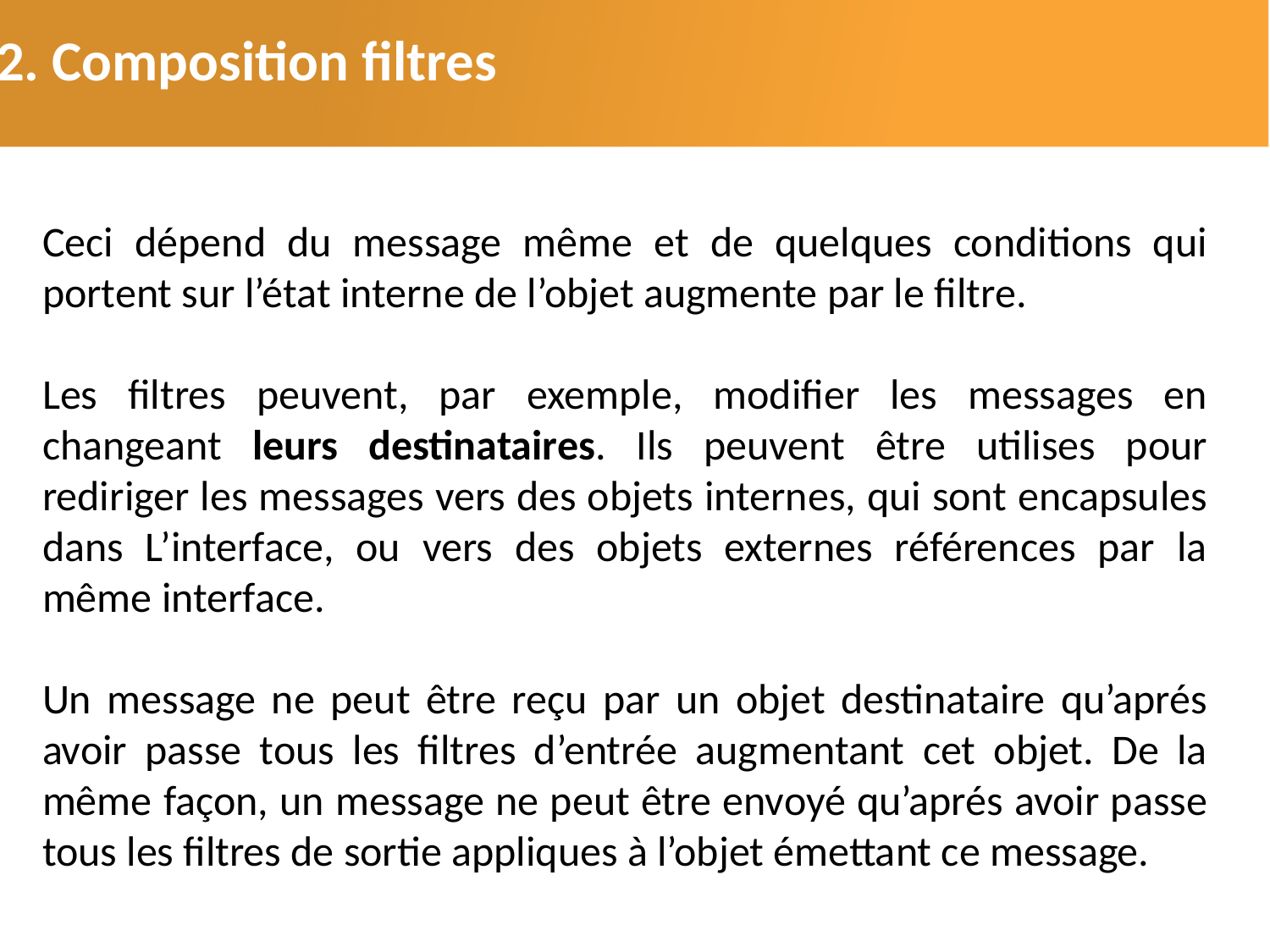

2.2. Composition filtres
Ceci dépend du message même et de quelques conditions qui portent sur l’état interne de l’objet augmente par le filtre.

Les filtres peuvent, par exemple, modifier les messages en changeant leurs destinataires. Ils peuvent être utilises pour rediriger les messages vers des objets internes, qui sont encapsules dans L’interface, ou vers des objets externes références par la même interface.

Un message ne peut être reçu par un objet destinataire qu’aprés avoir passe tous les filtres d’entrée augmentant cet objet. De la même façon, un message ne peut être envoyé qu’aprés avoir passe tous les filtres de sortie appliques à l’objet émettant ce message.